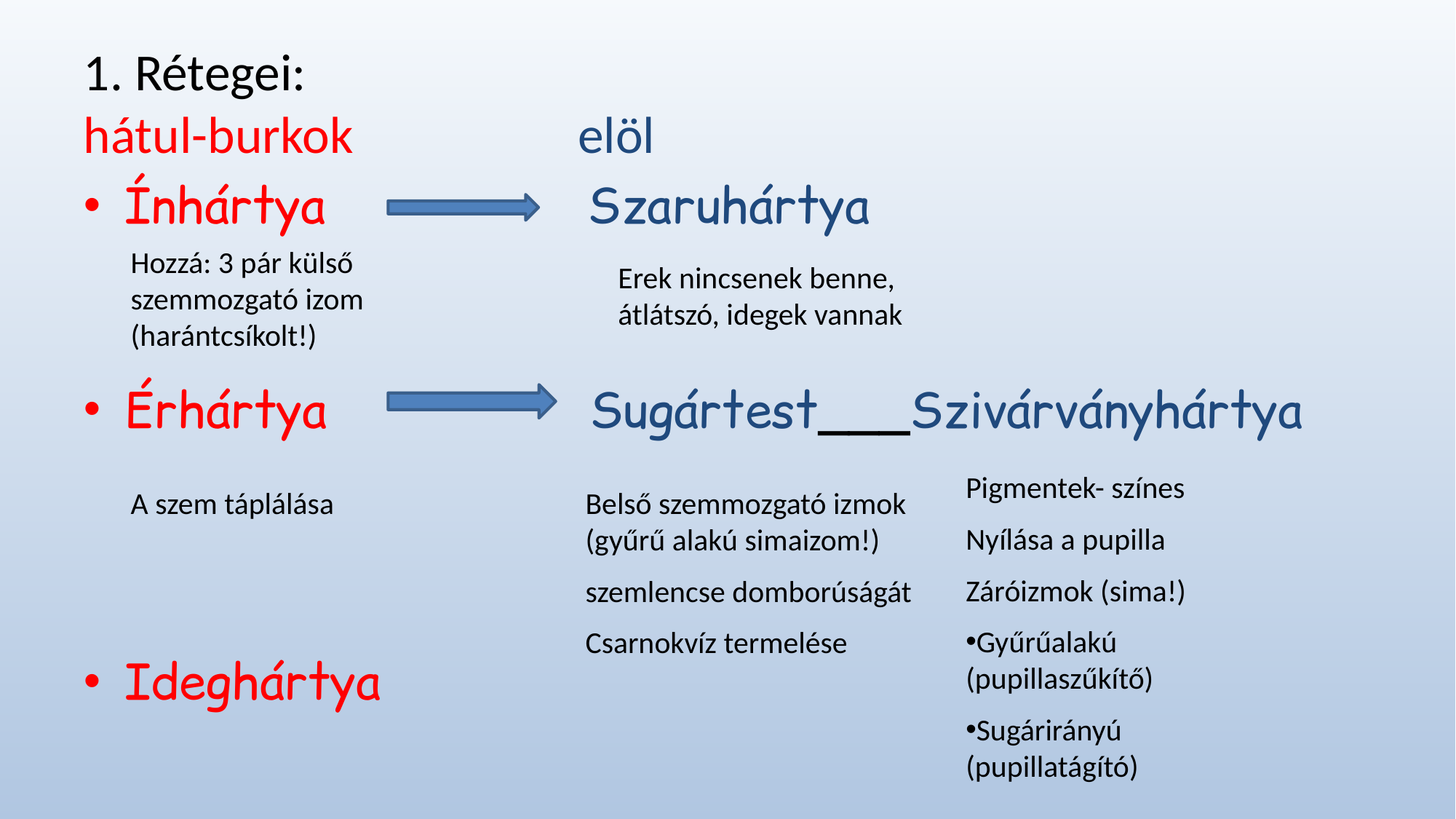

# 1. Rétegei: hátul-burkok		             elöl
Ínhártya                  Szaruhártya

Érhártya                  Sugártest___Szivárványhártya

Ideghártya

Hozzá: 3 pár külső szemmozgató izom (harántcsíkolt!)
Erek nincsenek benne, átlátszó, idegek vannak

Pigmentek- színes
Nyílása a pupilla
Záróizmok (sima!)
Gyűrűalakú (pupillaszűkítő)
Sugárirányú (pupillatágító)

Belső szemmozgató izmok (gyűrű alakú simaizom!)
szemlencse domborúságát
Csarnokvíz termelése
A szem táplálása